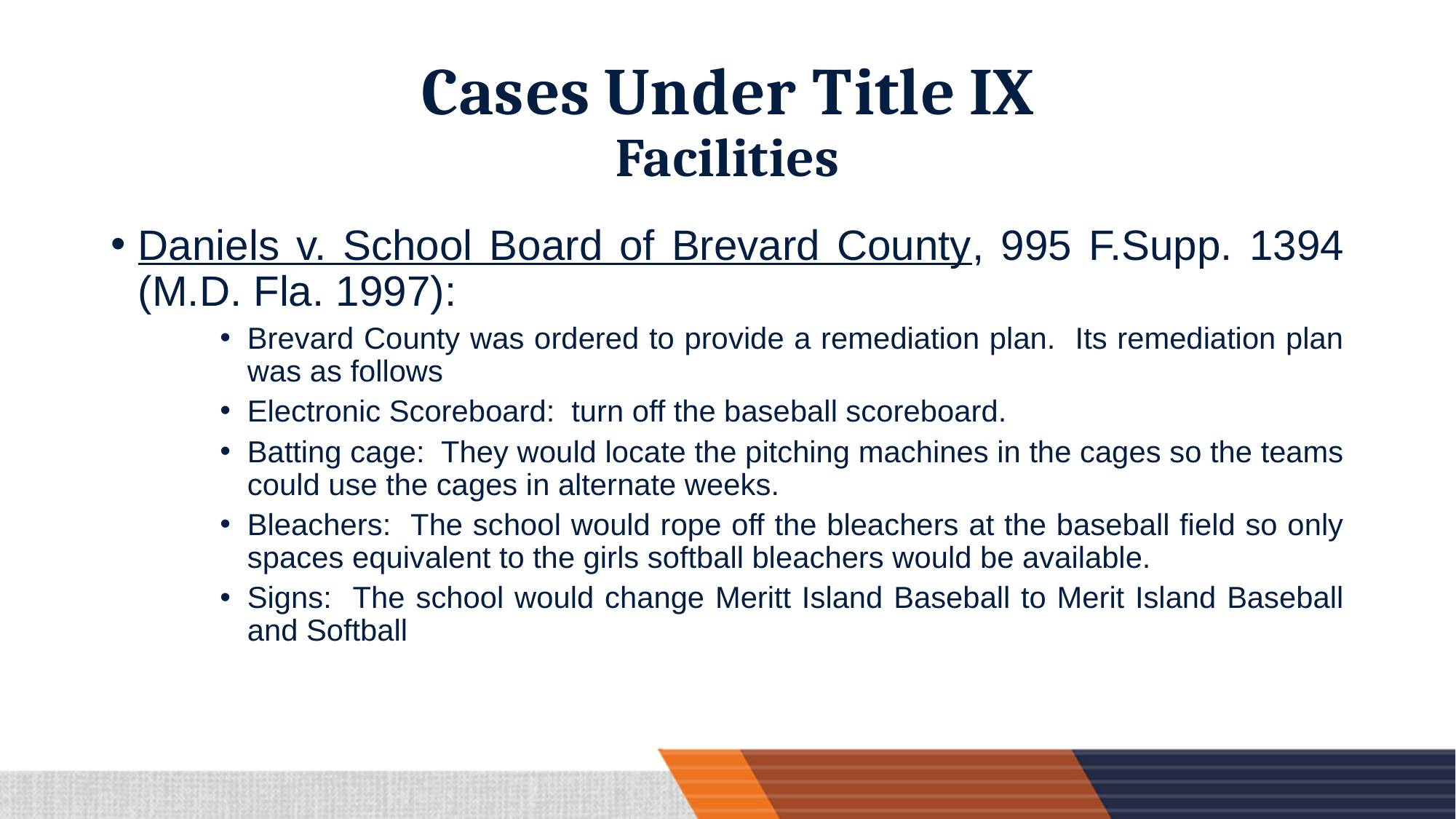

# Cases Under Title IX Facilities
Daniels v. School Board of Brevard County, 995 F.Supp. 1394 (M.D. Fla. 1997):
Brevard County was ordered to provide a remediation plan.  Its remediation plan was as follows
Electronic Scoreboard:  turn off the baseball scoreboard.
Batting cage:  They would locate the pitching machines in the cages so the teams could use the cages in alternate weeks.
Bleachers:  The school would rope off the bleachers at the baseball field so only spaces equivalent to the girls softball bleachers would be available.
Signs:  The school would change Meritt Island Baseball to Merit Island Baseball and Softball